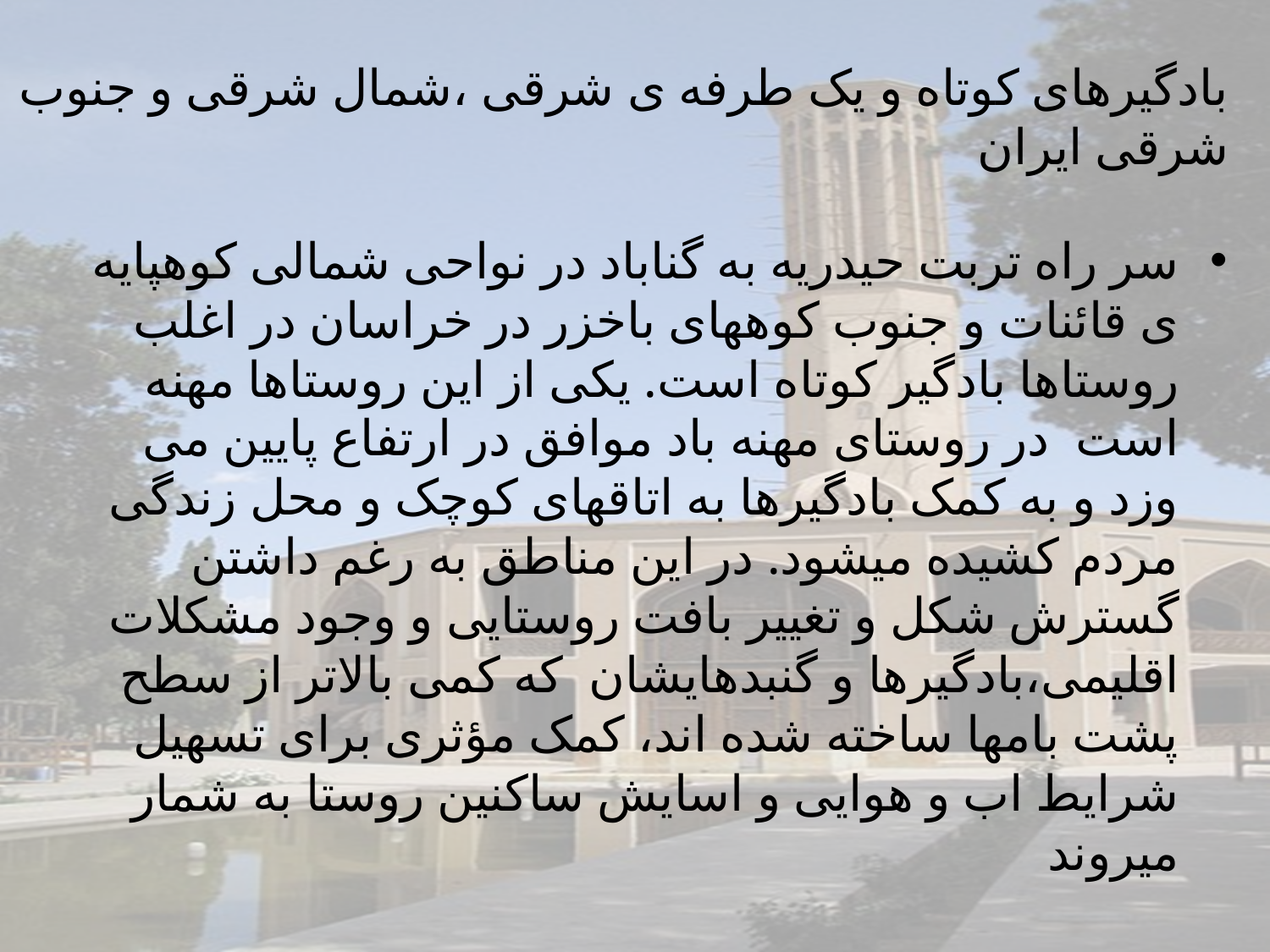

# بادگیرهای کوتاه و یک طرفه ی شرقی ،شمال شرقی و جنوب شرقی ایران
سر راه تربت حیدریه به گناباد در نواحی شمالی کوهپایه ی قائنات و جنوب کوههای باخزر در خراسان در اغلب روستاها بادگیر کوتاه است. یکی از این روستاها مهنه است  در روستای مهنه باد موافق در ارتفاع پایین می وزد و به کمک بادگیرها به اتاقهای کوچک و محل زندگی مردم کشیده میشود. در این مناطق به رغم داشتن گسترش شکل و تغییر بافت روستایی و وجود مشکلات اقلیمی،بادگیرها و گنبدهایشان  که کمی بالاتر از سطح پشت بامها ساخته شده اند، کمک مؤثری برای تسهیل شرایط اب و هوایی و اسایش ساکنین روستا به شمار میروند